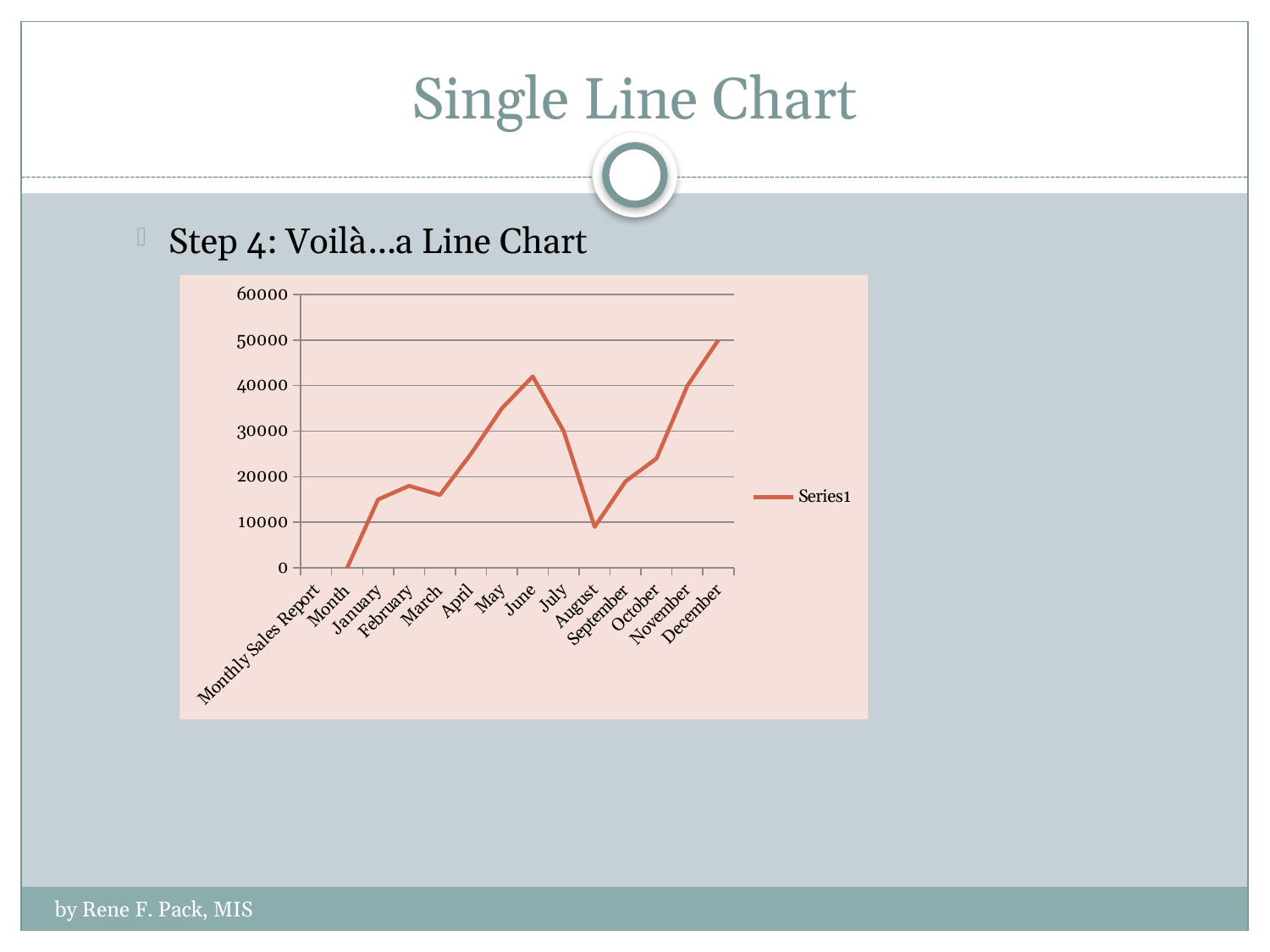

# Single Line Chart
Step 4: Voilà…a Line Chart

### Chart

| Category |  |
|---|---|
| Monthly Sales Report | None |
| Month | 0.0 |
| January | 15000.0 |
| February | 18000.0 |
| March | 16000.0 |
| April | 25000.0 |
| May | 35000.0 |
| June | 42000.0 |
| July | 30000.0 |
| August | 9000.0 |
| September | 19000.0 |
| October | 24000.0 |
| November | 40000.0 |
| December | 50000.0 |
by Rene F. Pack, MIS